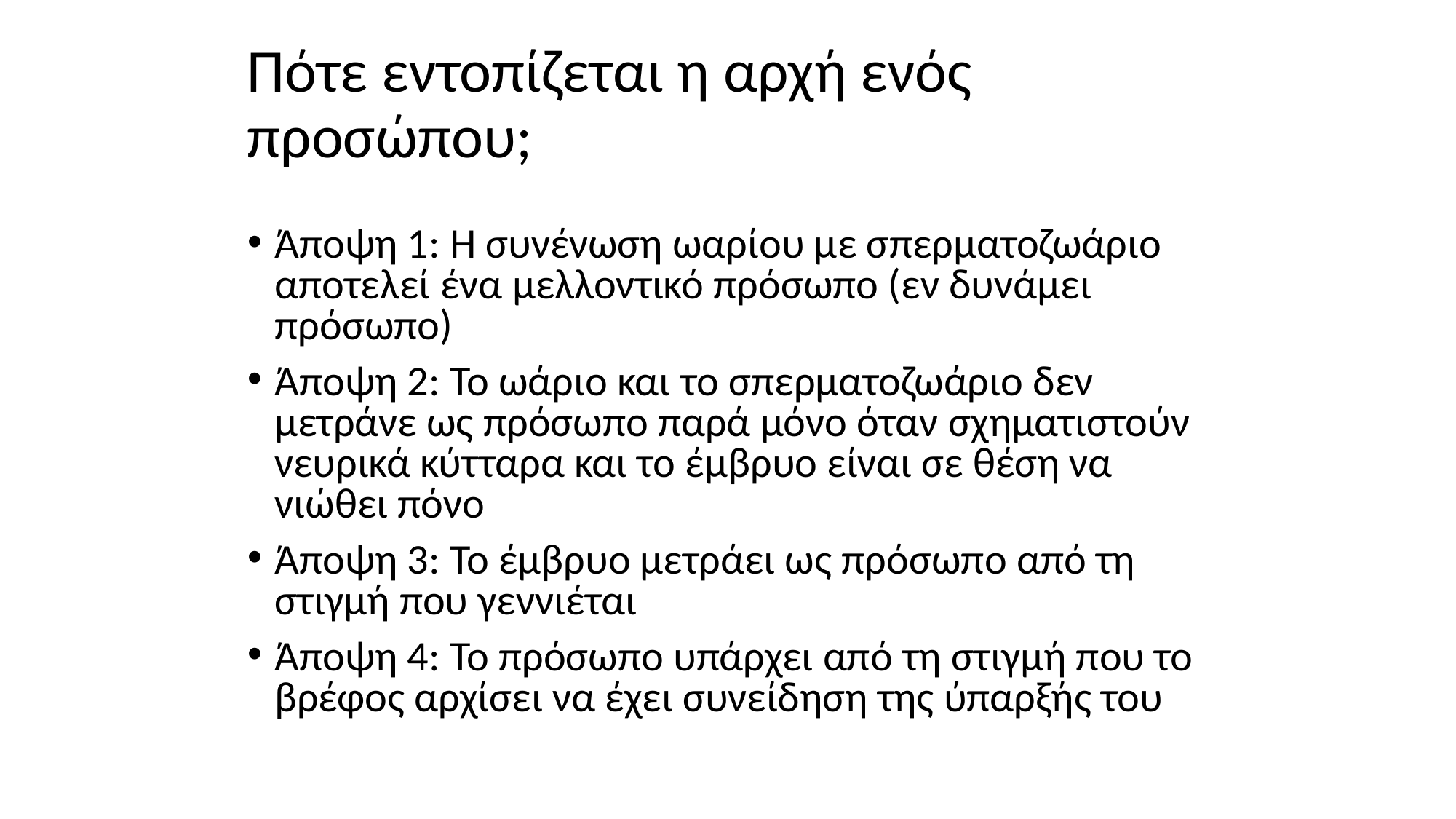

# Πότε εντοπίζεται η αρχή ενός προσώπου;
Άποψη 1: Η συνένωση ωαρίου με σπερματοζωάριο αποτελεί ένα μελλοντικό πρόσωπο (εν δυνάμει πρόσωπο)
Άποψη 2: Το ωάριο και το σπερματοζωάριο δεν μετράνε ως πρόσωπο παρά μόνο όταν σχηματιστούν νευρικά κύτταρα και το έμβρυο είναι σε θέση να νιώθει πόνο
Άποψη 3: Το έμβρυο μετράει ως πρόσωπο από τη στιγμή που γεννιέται
Άποψη 4: Το πρόσωπο υπάρχει από τη στιγμή που το βρέφος αρχίσει να έχει συνείδηση της ύπαρξής του